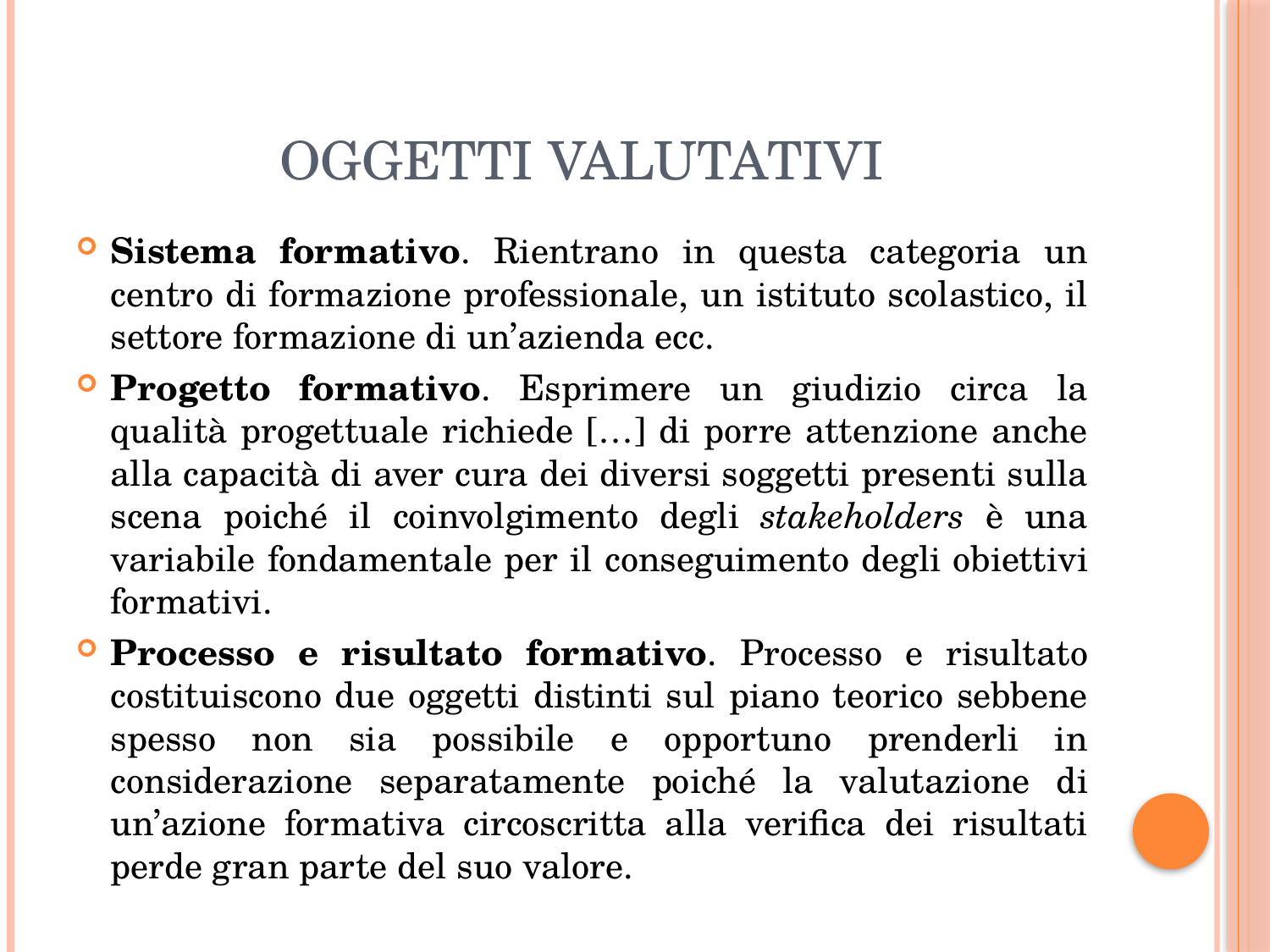

# Oggetti Valutativi
Sistema formativo. Rientrano in questa categoria un centro di formazione professionale, un istituto scolastico, il settore formazione di un’azienda ecc.
Progetto formativo. Esprimere un giudizio circa la qualità progettuale richiede […] di porre attenzione anche alla capacità di aver cura dei diversi soggetti presenti sulla scena poiché il coinvolgimento degli stakeholders è una variabile fondamentale per il conseguimento degli obiettivi formativi.
Processo e risultato formativo. Processo e risultato costituiscono due oggetti distinti sul piano teorico sebbene spesso non sia possibile e opportuno prenderli in considerazione separatamente poiché la valutazione di un’azione formativa circoscritta alla verifica dei risultati perde gran parte del suo valore.